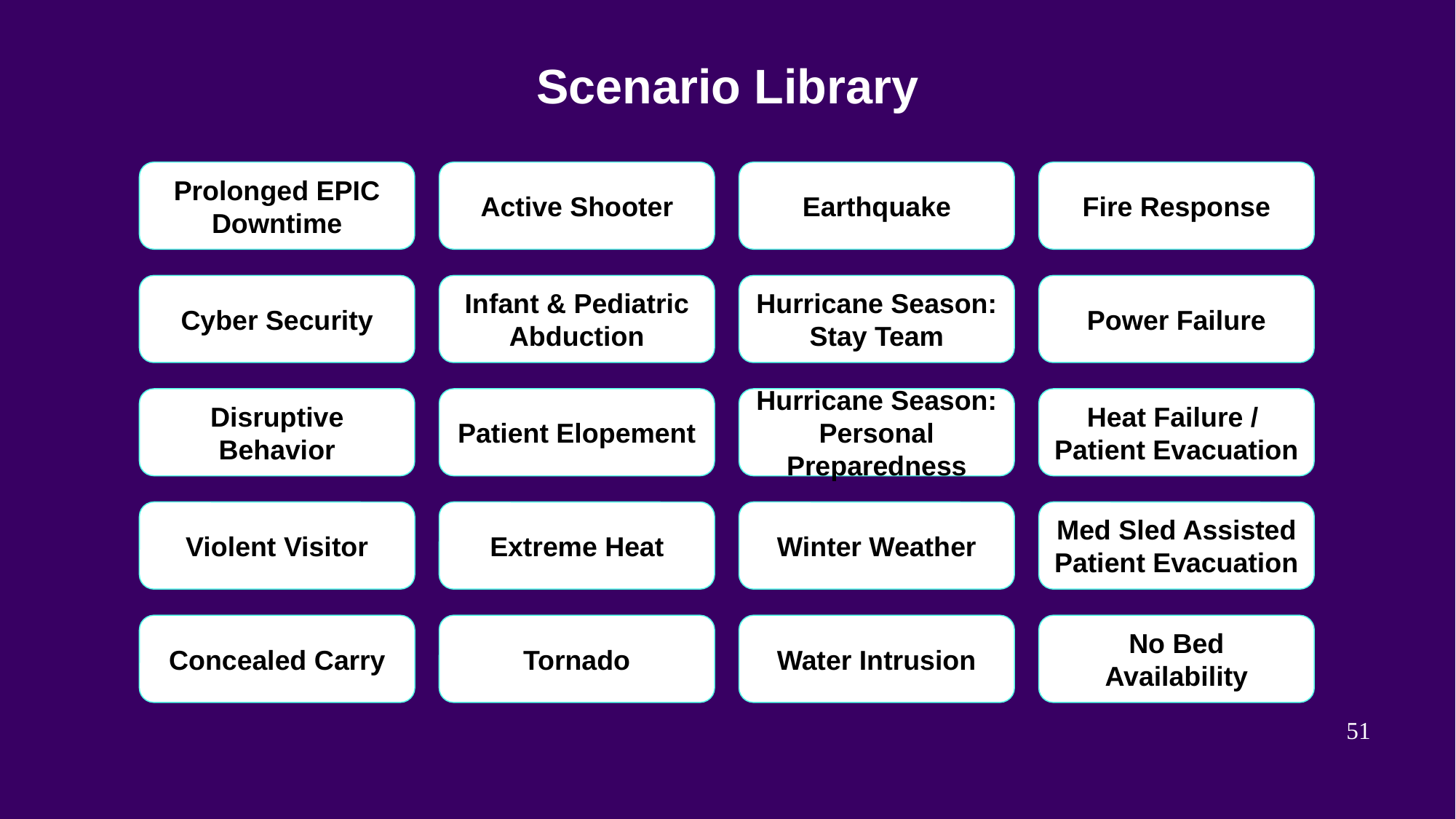

# Scenario Library
Prolonged EPIC Downtime
Active Shooter
Earthquake
Fire Response
Cyber Security
Infant & Pediatric Abduction
Hurricane Season:
Stay Team
Power Failure
Disruptive Behavior
Patient Elopement
Hurricane Season: Personal Preparedness
Heat Failure /
Patient Evacuation
Violent Visitor
Extreme Heat
Winter Weather
Med Sled Assisted Patient Evacuation
Concealed Carry
Tornado
Water Intrusion
No Bed Availability
51